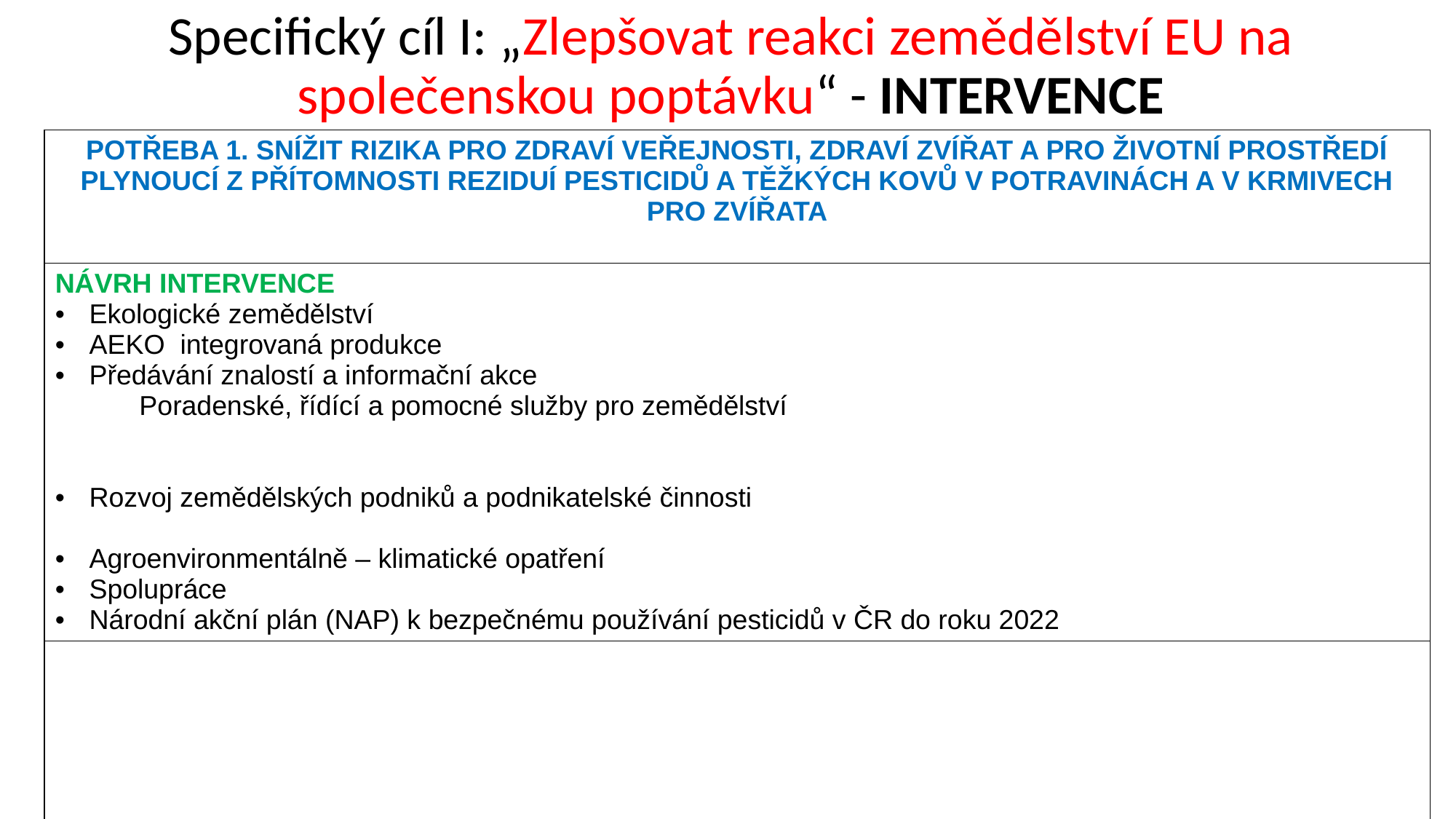

# Specifický cíl I: „Zlepšovat reakci zemědělství EU na společenskou poptávku“ - INTERVENCE
| POTŘEBA 1. SNÍŽIT RIZIKA PRO ZDRAVÍ VEŘEJNOSTI, ZDRAVÍ ZVÍŘAT A PRO ŽIVOTNÍ PROSTŘEDÍ PLYNOUCÍ Z PŘÍTOMNOSTI REZIDUÍ PESTICIDŮ A TĚŽKÝCH KOVŮ V POTRAVINÁCH A V KRMIVECH PRO ZVÍŘATA |
| --- |
| NÁVRH INTERVENCE Ekologické zemědělství AEKO integrovaná produkce Předávání znalostí a informační akce Poradenské, řídící a pomocné služby pro zemědělství Rozvoj zemědělských podniků a podnikatelské činnosti Agroenvironmentálně – klimatické opatření Spolupráce Národní akční plán (NAP) k bezpečnému používání pesticidů v ČR do roku 2022 |
|  |